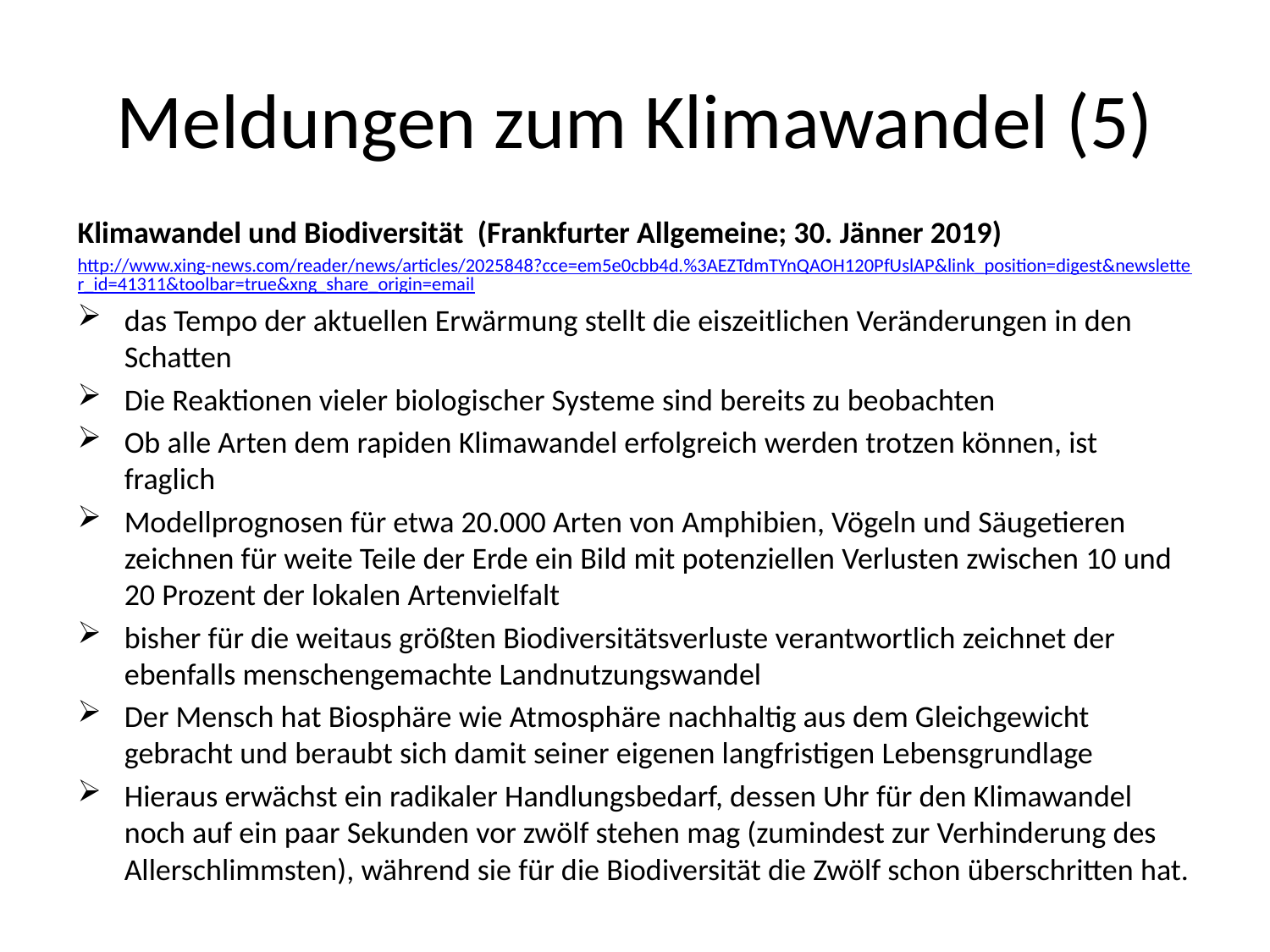

# Meldungen zum Klimawandel (5)
Klimawandel und Biodiversität  (Frankfurter Allgemeine; 30. Jänner 2019)
http://www.xing-news.com/reader/news/articles/2025848?cce=em5e0cbb4d.%3AEZTdmTYnQAOH120PfUslAP&link_position=digest&newsletter_id=41311&toolbar=true&xng_share_origin=email
das Tempo der aktuellen Erwärmung stellt die eiszeitlichen Veränderungen in den Schatten
Die Reaktionen vieler biologischer Systeme sind bereits zu beobachten
Ob alle Arten dem rapiden Klimawandel erfolgreich werden trotzen können, ist fraglich
Modellprognosen für etwa 20.000 Arten von Amphibien, Vögeln und Säugetieren zeichnen für weite Teile der Erde ein Bild mit potenziellen Verlusten zwischen 10 und 20 Prozent der lokalen Artenvielfalt
bisher für die weitaus größten Biodiversitätsverluste verantwortlich zeichnet der ebenfalls menschengemachte Landnutzungswandel
Der Mensch hat Biosphäre wie Atmosphäre nachhaltig aus dem Gleichgewicht gebracht und beraubt sich damit seiner eigenen langfristigen Lebensgrundlage
Hieraus erwächst ein radikaler Handlungsbedarf, dessen Uhr für den Klimawandel noch auf ein paar Sekunden vor zwölf stehen mag (zumindest zur Verhinderung des Allerschlimmsten), während sie für die Biodiversität die Zwölf schon überschritten hat.